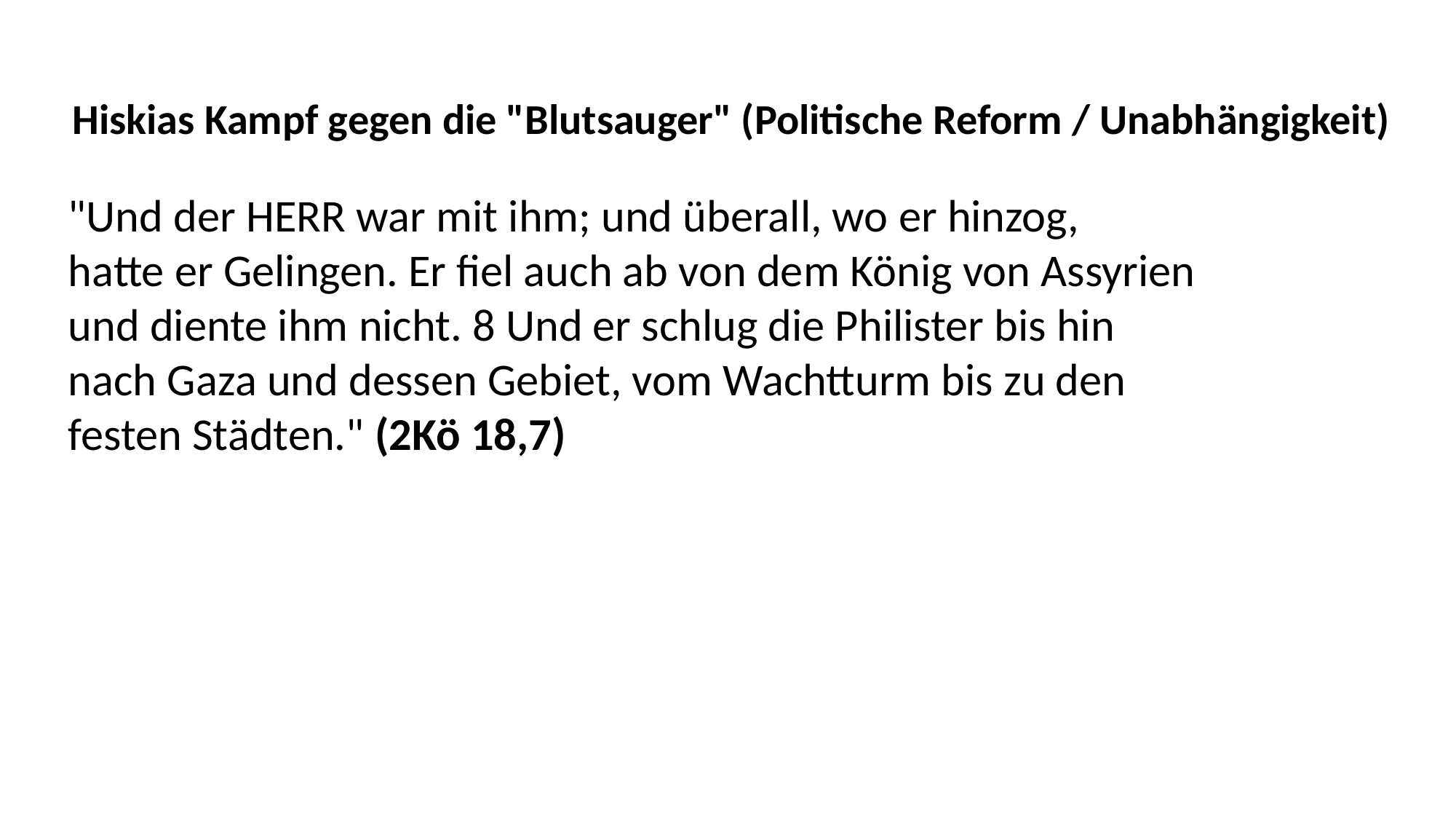

Hiskias Kampf gegen die "Blutsauger" (Politische Reform / Unabhängigkeit)
"Und der HERR war mit ihm; und überall, wo er hinzog,
hatte er Gelingen. Er fiel auch ab von dem König von Assyrien
und diente ihm nicht. 8 Und er schlug die Philister bis hin
nach Gaza und dessen Gebiet, vom Wachtturm bis zu den
festen Städten." (2Kö 18,7)